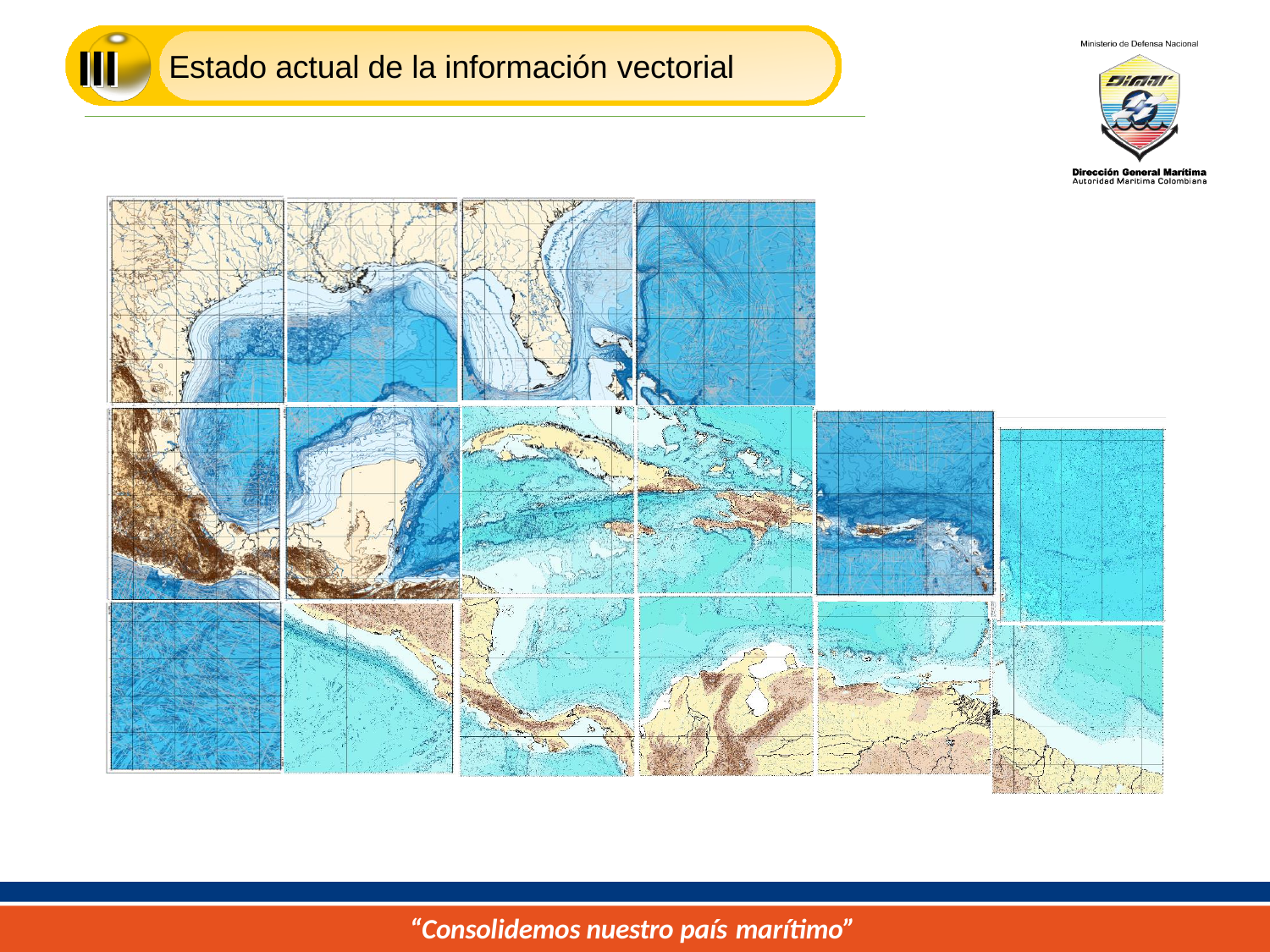

III
Estado actual de la información vectorial

“Consolidemos nuestro país marítimo”